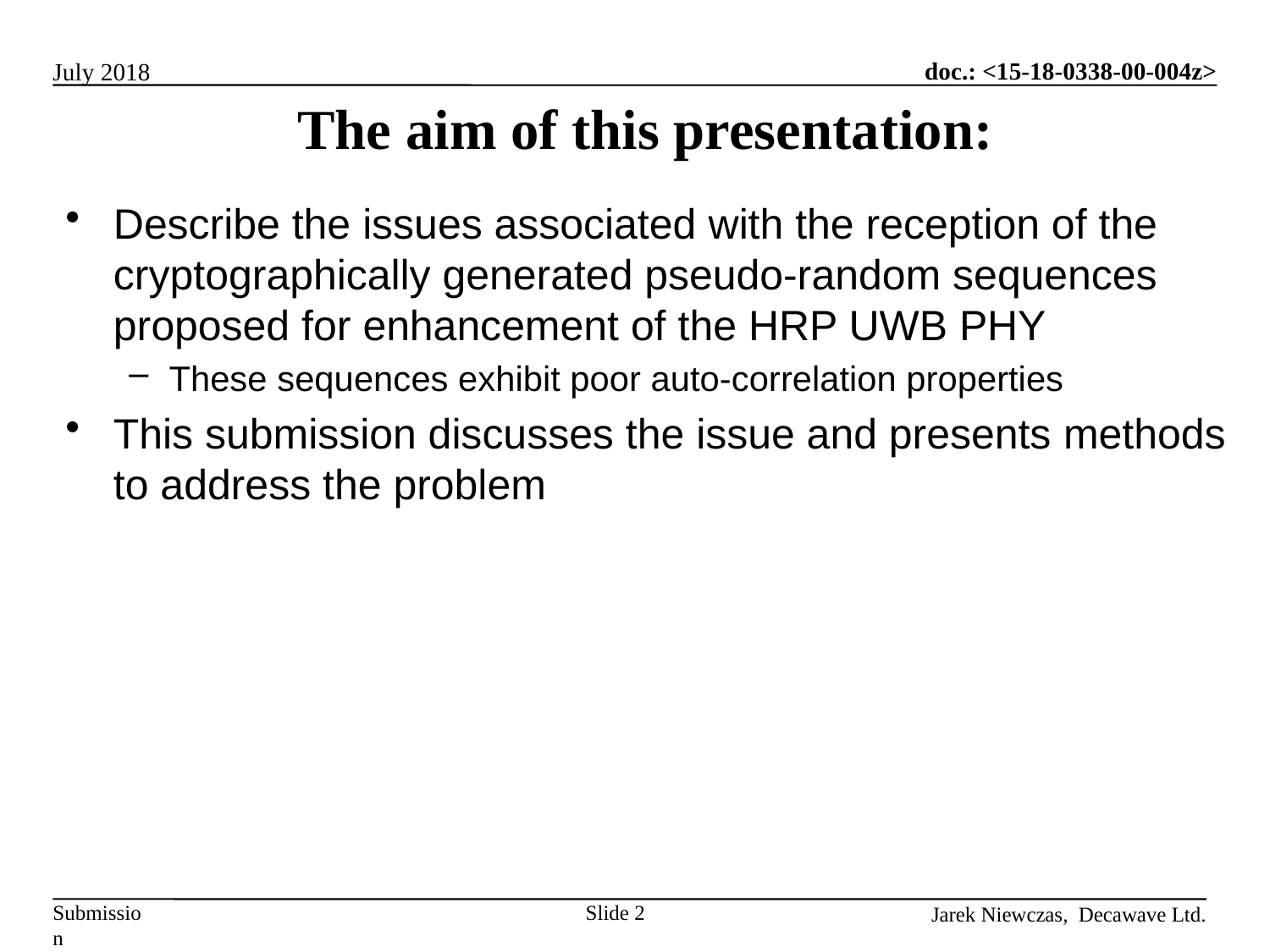

# The aim of this presentation:
Describe the issues associated with the reception of the cryptographically generated pseudo-random sequences proposed for enhancement of the HRP UWB PHY
These sequences exhibit poor auto-correlation properties
This submission discusses the issue and presents methods to address the problem